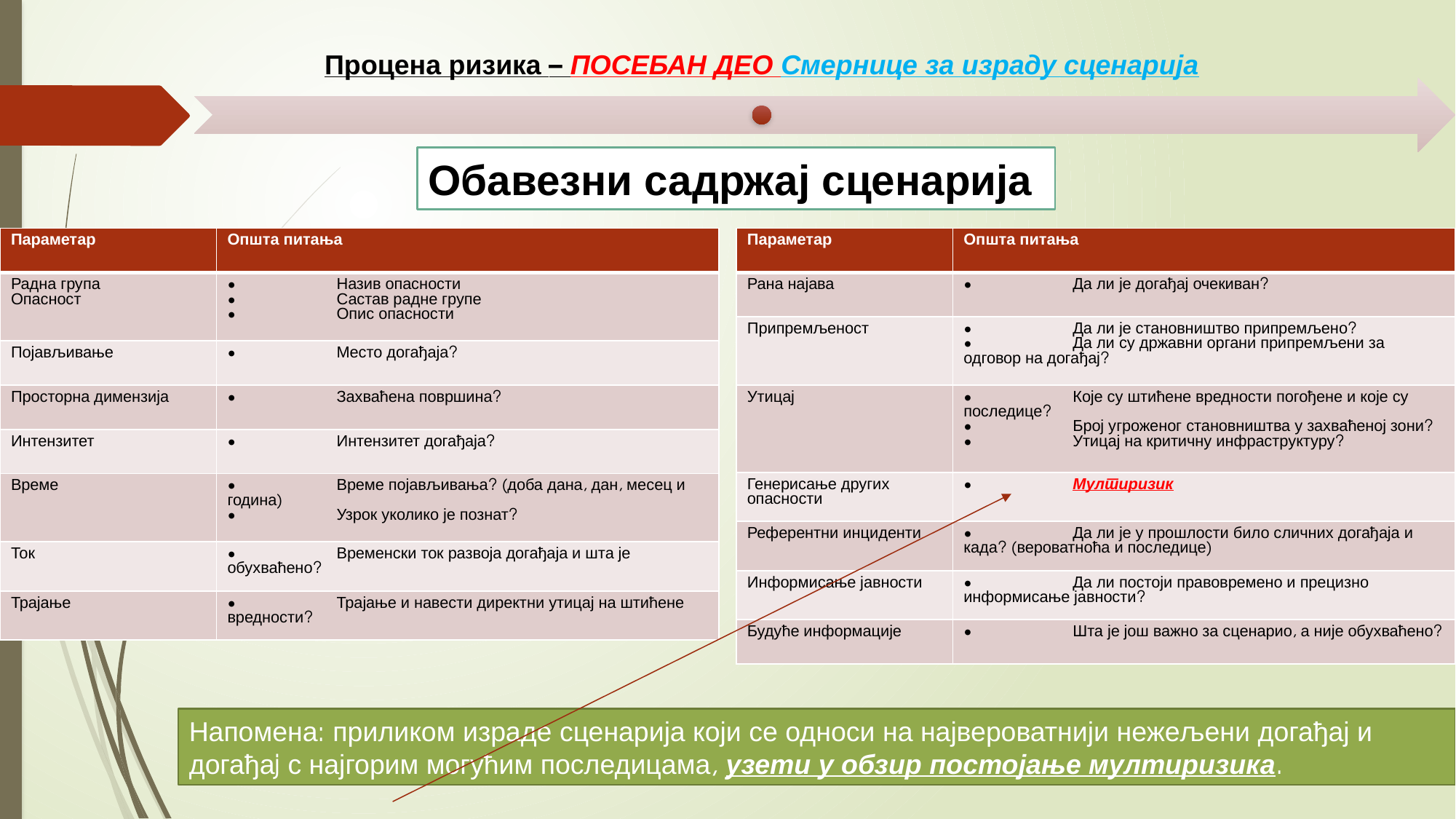

Процена ризика – ПОСЕБАН ДЕО Смернице за израду сценарија
Обавезни садржај сценарија
| Параметар | Општа питања |
| --- | --- |
| Радна група Опасност | • Назив опасности • Састав радне групе • Опис опасности |
| Појављивање | • Место догађаја? |
| Просторна димензија | • Захваћена површина? |
| Интензитет | • Интензитет догађаја? |
| Време | • Време појављивања? (доба дана, дан, месец и година) • Узрок уколико је познат? |
| Ток | • Временски ток развоја догађаја и шта је обухваћено? |
| Трајање | • Трајање и навести директни утицај на штићене вредности? |
| Параметар | Општа питања |
| --- | --- |
| Рана најава | • Да ли је догађај очекиван? |
| Припремљеност | • Да ли је становништво припремљено? • Да ли су државни органи припремљени за одговор на догађај? |
| Утицај | • Које су штићене вредности погођене и које су последице? • Број угроженог становништва у захваћеној зони? • Утицај на критичну инфраструктуру? |
| Генерисање других опасности | • Мултиризик |
| Референтни инциденти | • Да ли је у прошлости било сличних догађаја и када? (вероватноћа и последице) |
| Информисање јавности | • Да ли постоји правовремено и прецизно информисање јавности? |
| Будуће информације | • Шта је још важно за сценарио, а није обухваћено? |
Напомена: приликом израде сценарија који се односи на највероватнији нежељени догађај и догађаj с најгорим могућим последицама, узети у обзир постојање мултиризика.